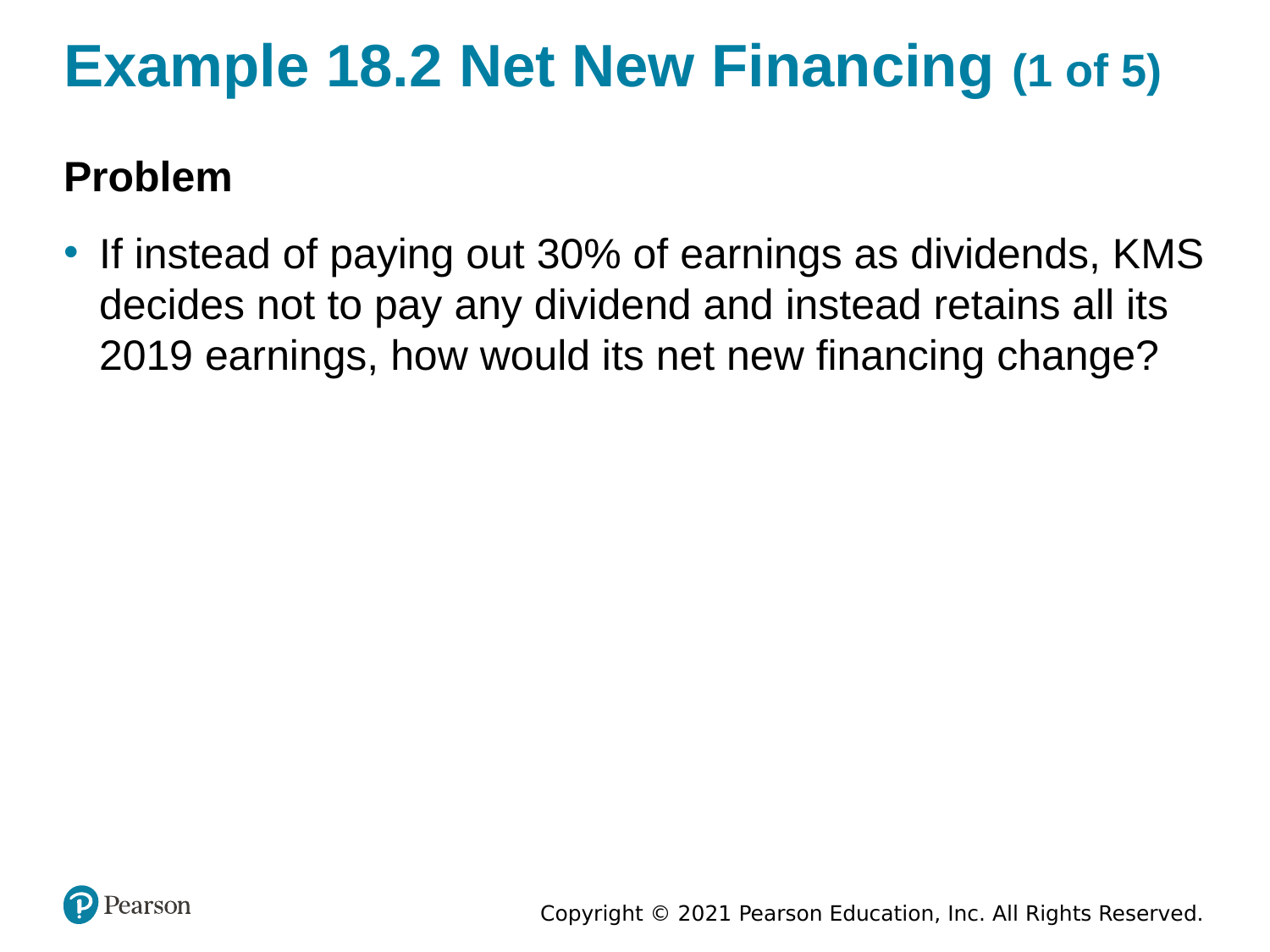

# Example 18.2 Net New Financing (1 of 5)
Problem
If instead of paying out 30% of earnings as dividends, KMS decides not to pay any dividend and instead retains all its 2019 earnings, how would its net new financing change?